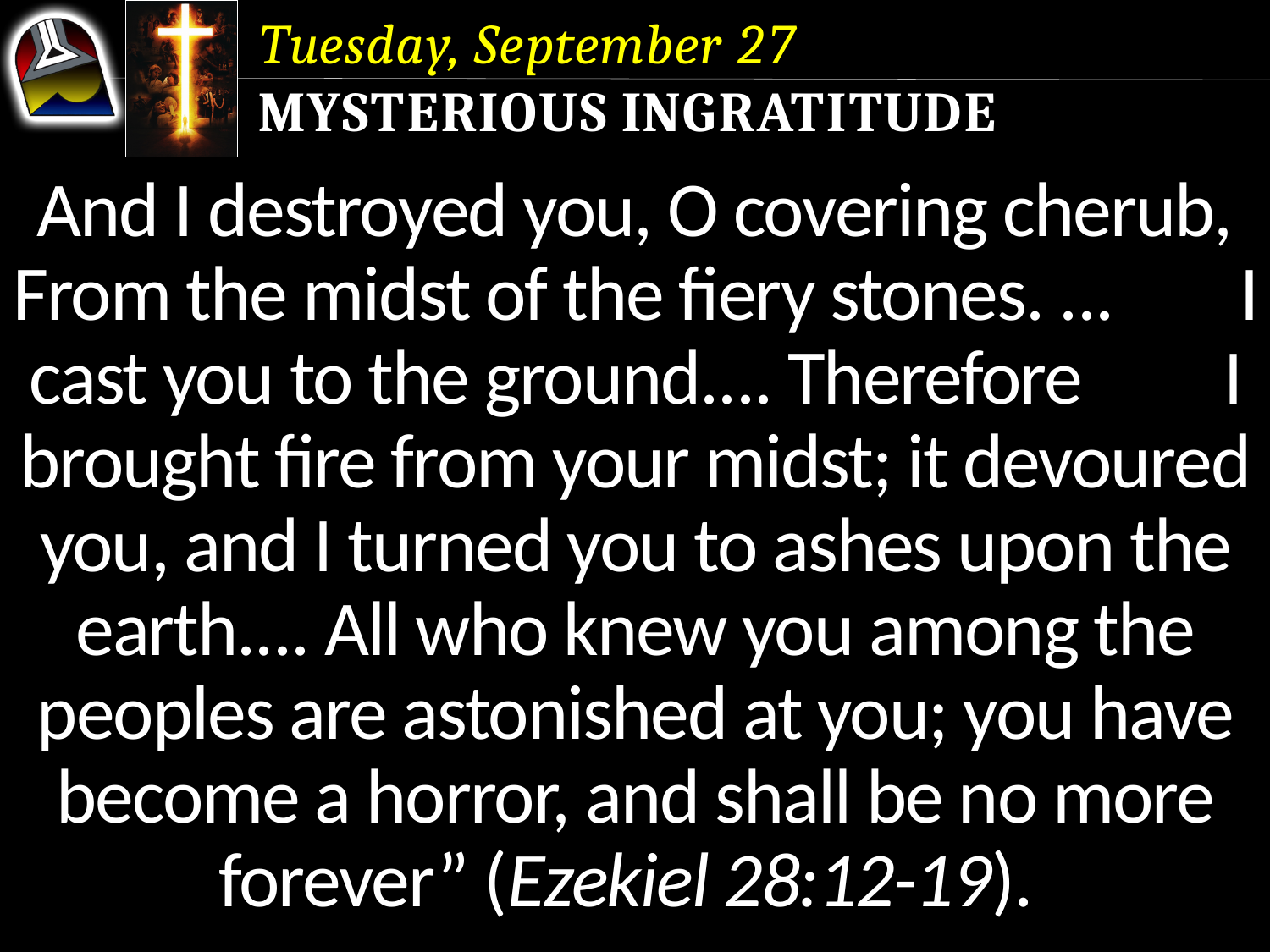

Tuesday, September 27
Mysterious Ingratitude
And I destroyed you, O covering cherub,
From the midst of the fiery stones. ...        I cast you to the ground.... Therefore         I brought fire from your midst; it devoured you, and I turned you to ashes upon the earth.... All who knew you among the peoples are astonished at you; you have become a horror, and shall be no more forever” (Ezekiel 28:12-19).